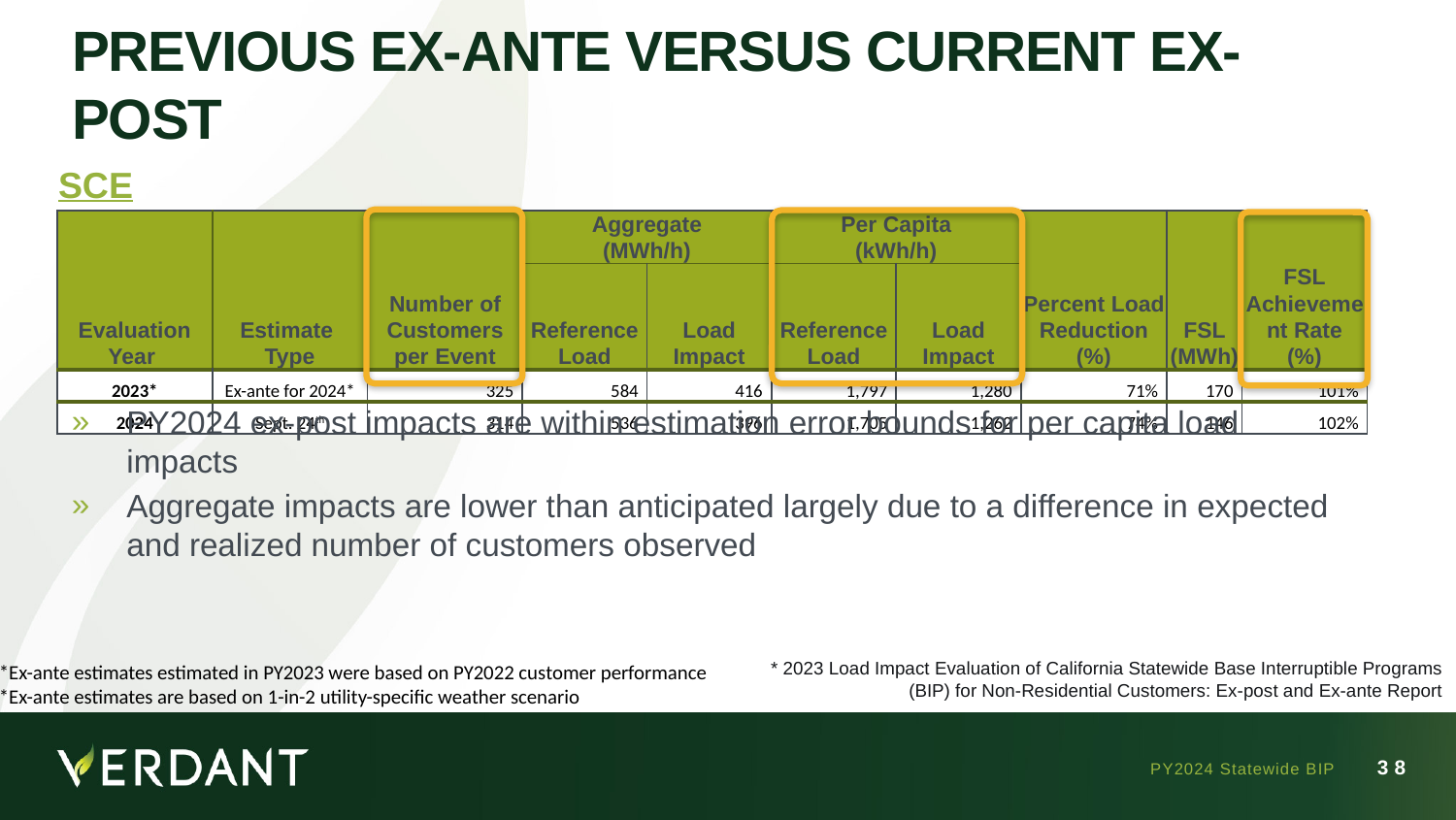

# Previous Ex-Ante Versus Current Ex-Post

SCE

| Evaluation Year | Estimate Type | Number of Customers per Event | Aggregate (MWh/h) |  | Per Capita (kWh/h) |  | Percent Load Reduction (%) | FSL (MWh) | FSL Achievement Rate (%) |
| --- | --- | --- | --- | --- | --- | --- | --- | --- | --- |
|  |  |  | Reference Load | Load Impact | Reference Load | Load Impact |  |  |  |
| 2023\* | Ex-ante for 2024\* | 325 | 584 | 416 | 1,797 | 1,280 | 71% | 170 | 101% |
| 2024 | Sept. 24th | 314 | 536 | 396 | 1,705 | 1,262 | 74% | 146 | 102% |

PY2024 ex-post impacts are within estimation error bounds for per capita load impacts
Aggregate impacts are lower than anticipated largely due to a difference in expected and realized number of customers observed
* 2023 Load Impact Evaluation of California Statewide Base Interruptible Programs (BIP) for Non-Residential Customers: Ex-post and Ex-ante Report
*Ex-ante estimates estimated in PY2023 were based on PY2022 customer performance
*Ex-ante estimates are based on 1-in-2 utility-specific weather scenario
PY2024 Statewide BIP